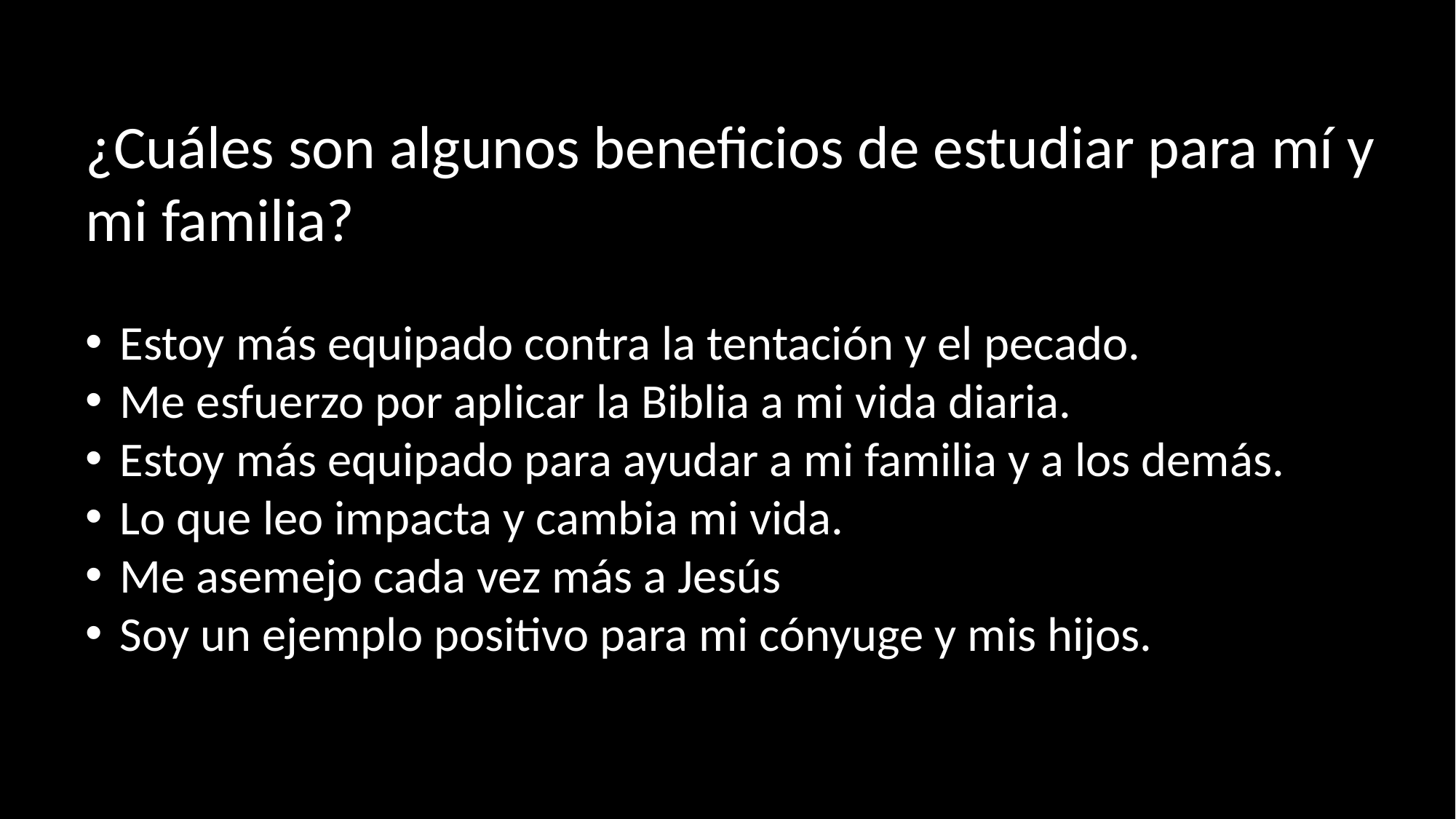

¿Cuáles son algunos beneficios de estudiar para mí y mi familia?

Estoy más equipado contra la tentación y el pecado.
Me esfuerzo por aplicar la Biblia a mi vida diaria.
Estoy más equipado para ayudar a mi familia y a los demás.
Lo que leo impacta y cambia mi vida.
Me asemejo cada vez más a Jesús
Soy un ejemplo positivo para mi cónyuge y mis hijos.